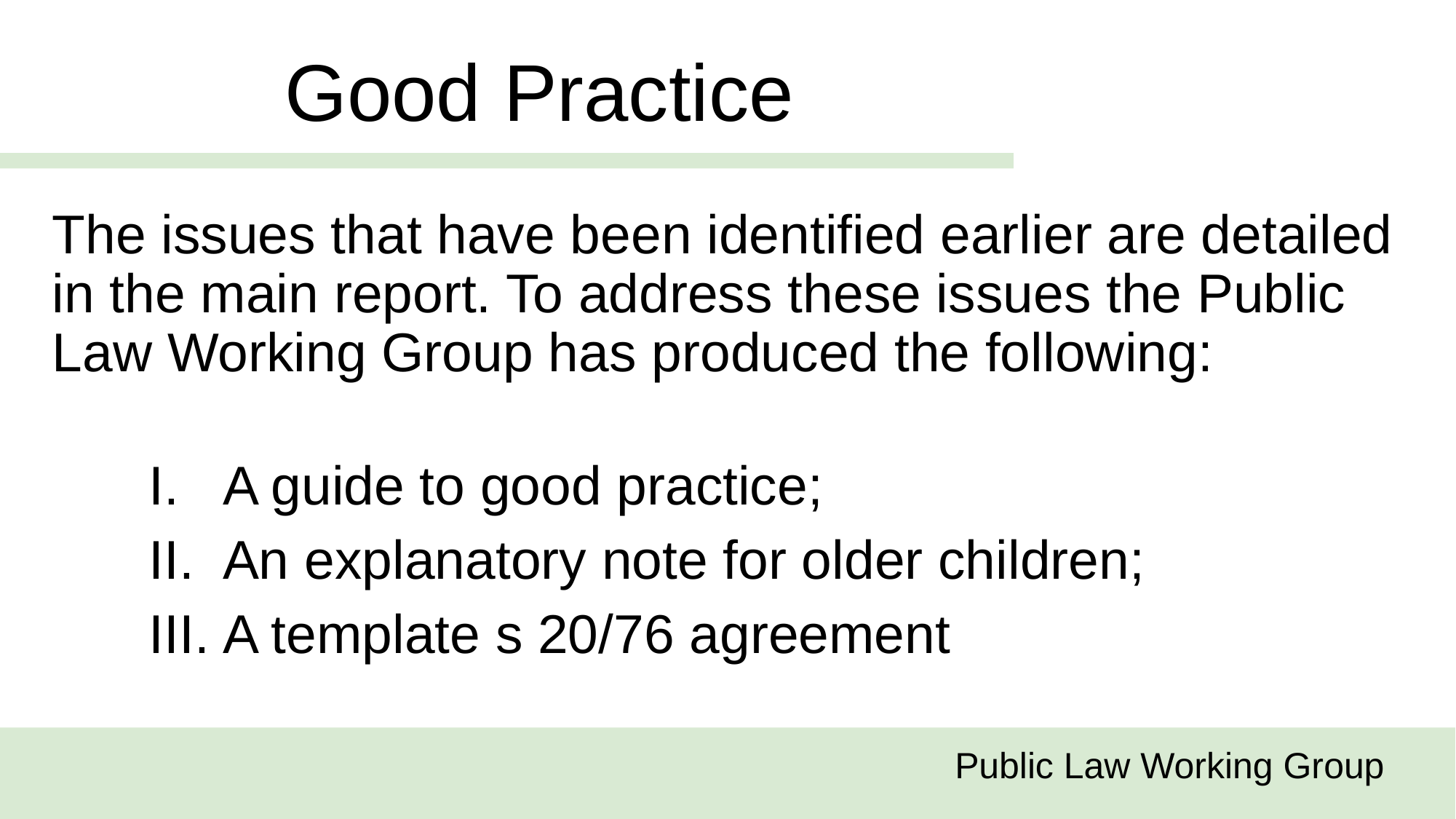

Good Practice

The issues that have been identified earlier are detailed in the main report. To address these issues the Public Law Working Group has produced the following:

A guide to good practice;
An explanatory note for older children;
A template s 20/76 agreement

Public Law Working Group